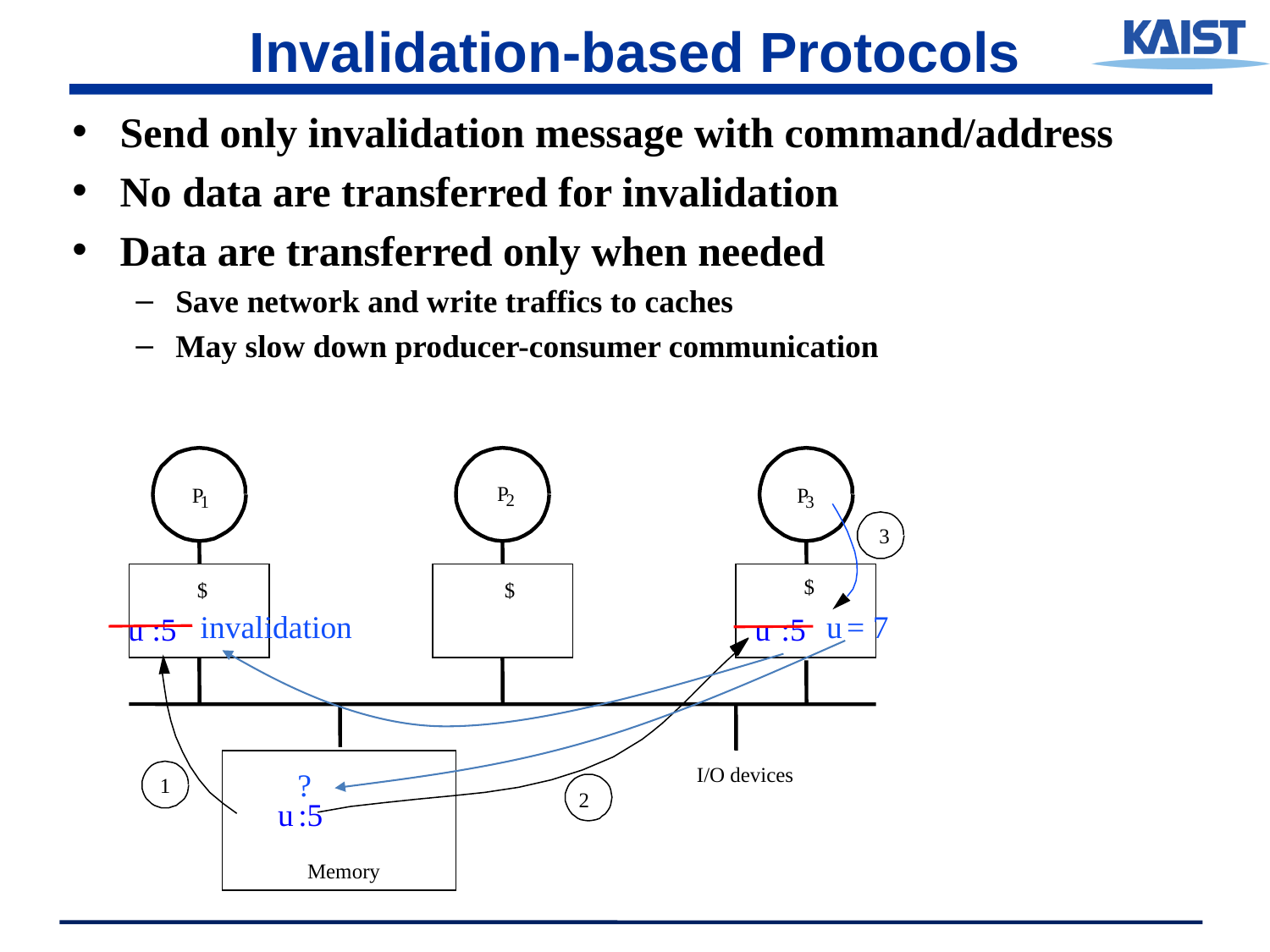

# Invalidation-based Protocols
Send only invalidation message with command/address
No data are transferred for invalidation
Data are transferred only when needed
Save network and write traffics to caches
May slow down producer-consumer communication

P
P
P
2
1
3

3

u
 = 7

$
$
$
 invalidation
u
 :5

1
u
 :5

2

I/O devices

 ?
u
 :5
Memory